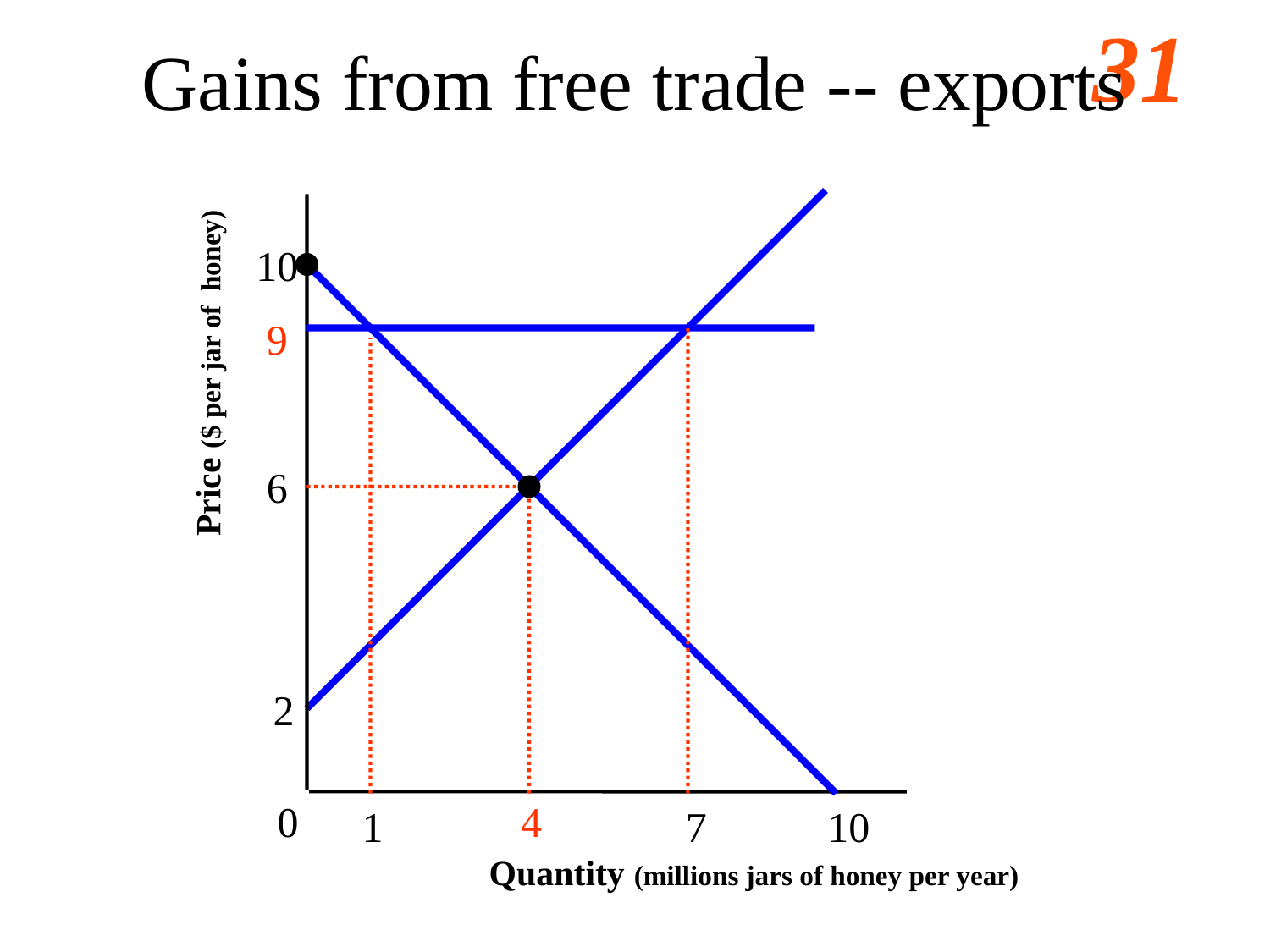

# Gains from free trade -- exports

10

9

Price ($ per jar of  honey)
6

2
0
4

1
7
10
Quantity (millions jars of honey per year)